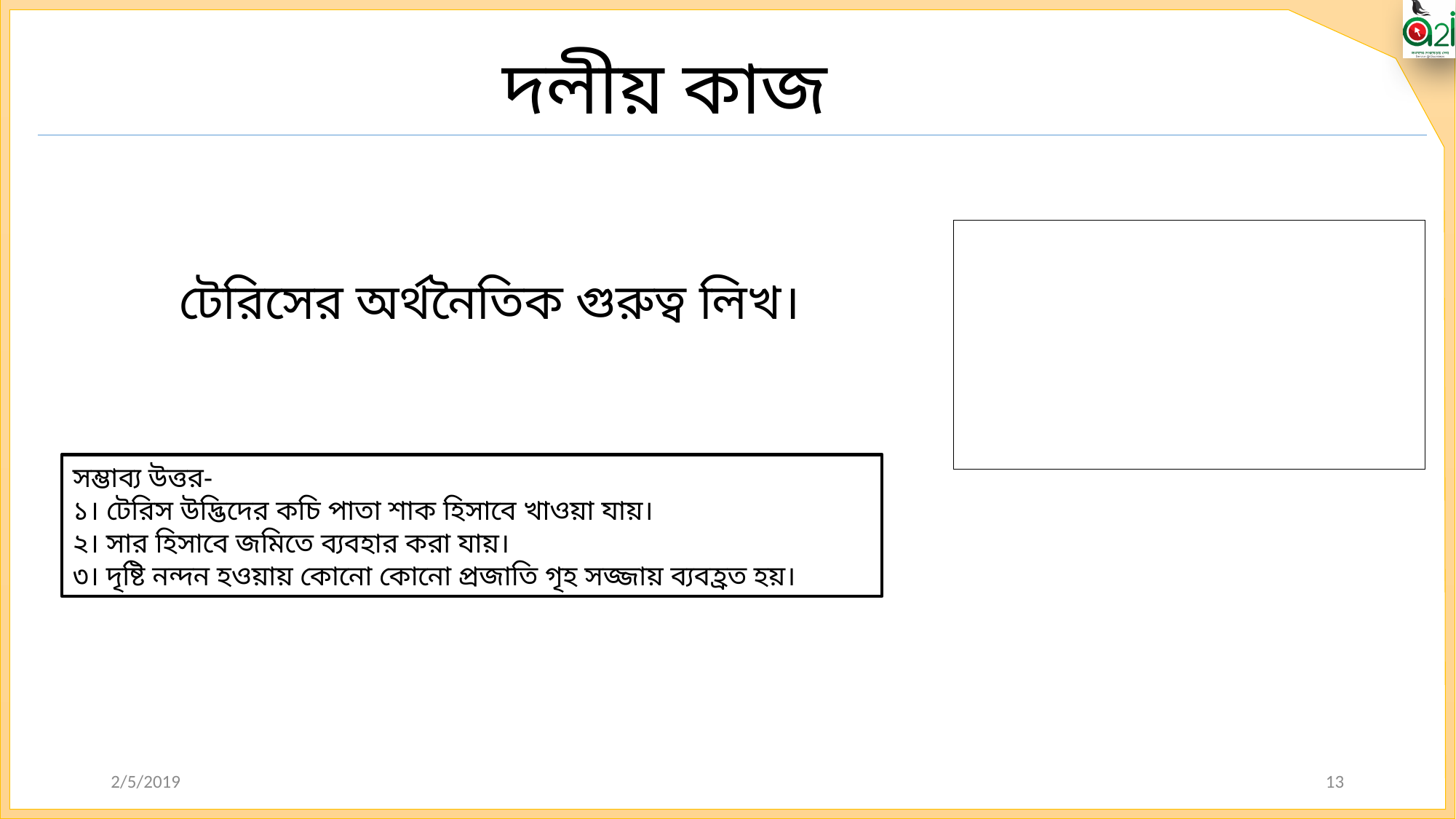

দলীয় কাজ
টেরিসের অর্থনৈতিক গুরুত্ব লিখ।
সম্ভাব্য উত্তর-
১। টেরিস উদ্ভিদের কচি পাতা শাক হিসাবে খাওয়া যায়।
২। সার হিসাবে জমিতে ব্যবহার করা যায়।
৩। দৃষ্টি নন্দন হওয়ায় কোনো কোনো প্রজাতি গৃহ সজ্জায় ব্যবহ্রত হয়।
2/5/2019
13